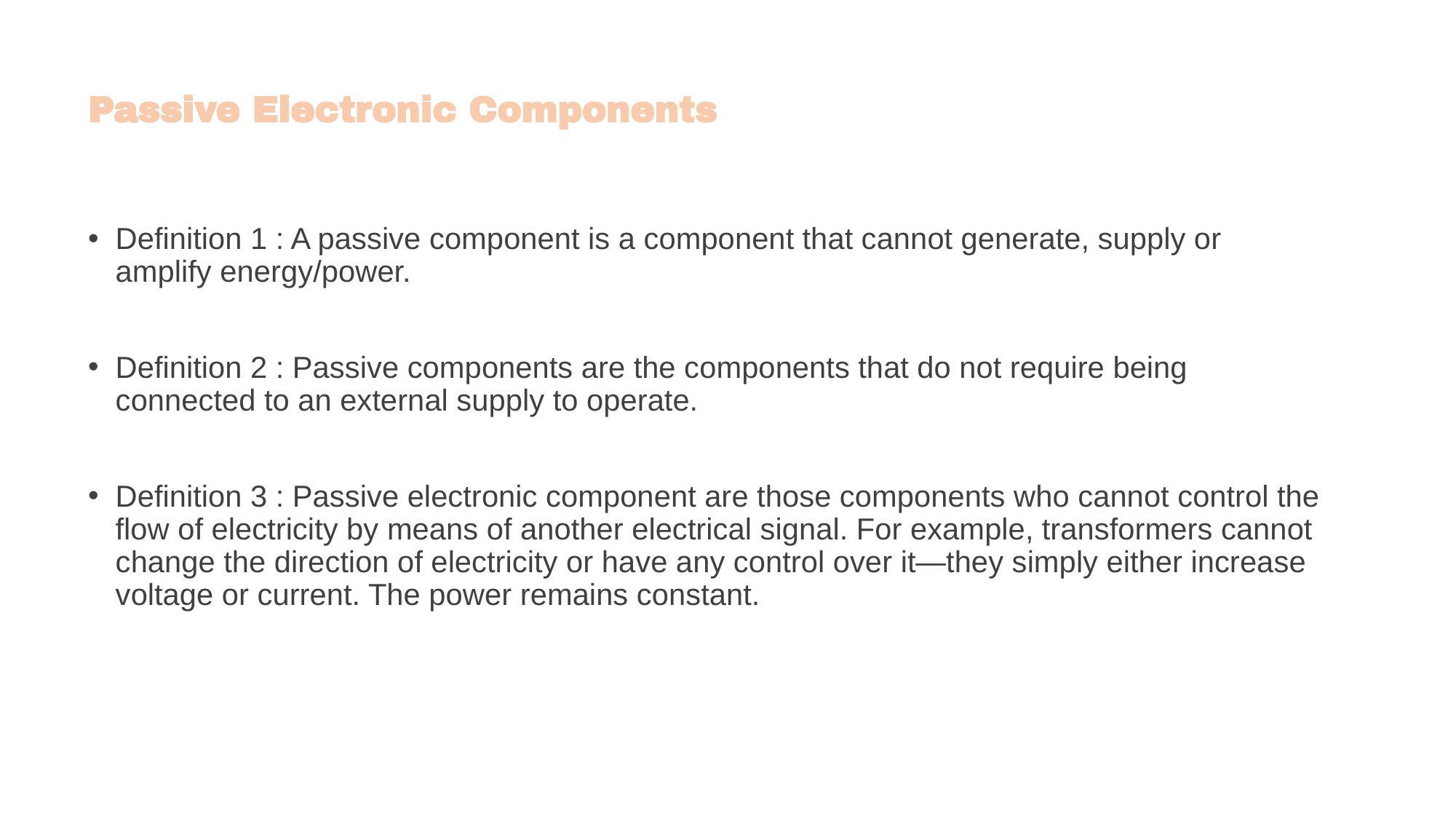

# Passive Electronic Components
Definition 1 : A passive component is a component that cannot generate, supply or amplify energy/power.

Definition 2 : Passive components are the components that do not require being connected to an external supply to operate.

Definition 3 : Passive electronic component are those components who cannot control the flow of electricity by means of another electrical signal. For example, transformers cannot change the direction of electricity or have any control over it—they simply either increase voltage or current. The power remains constant.